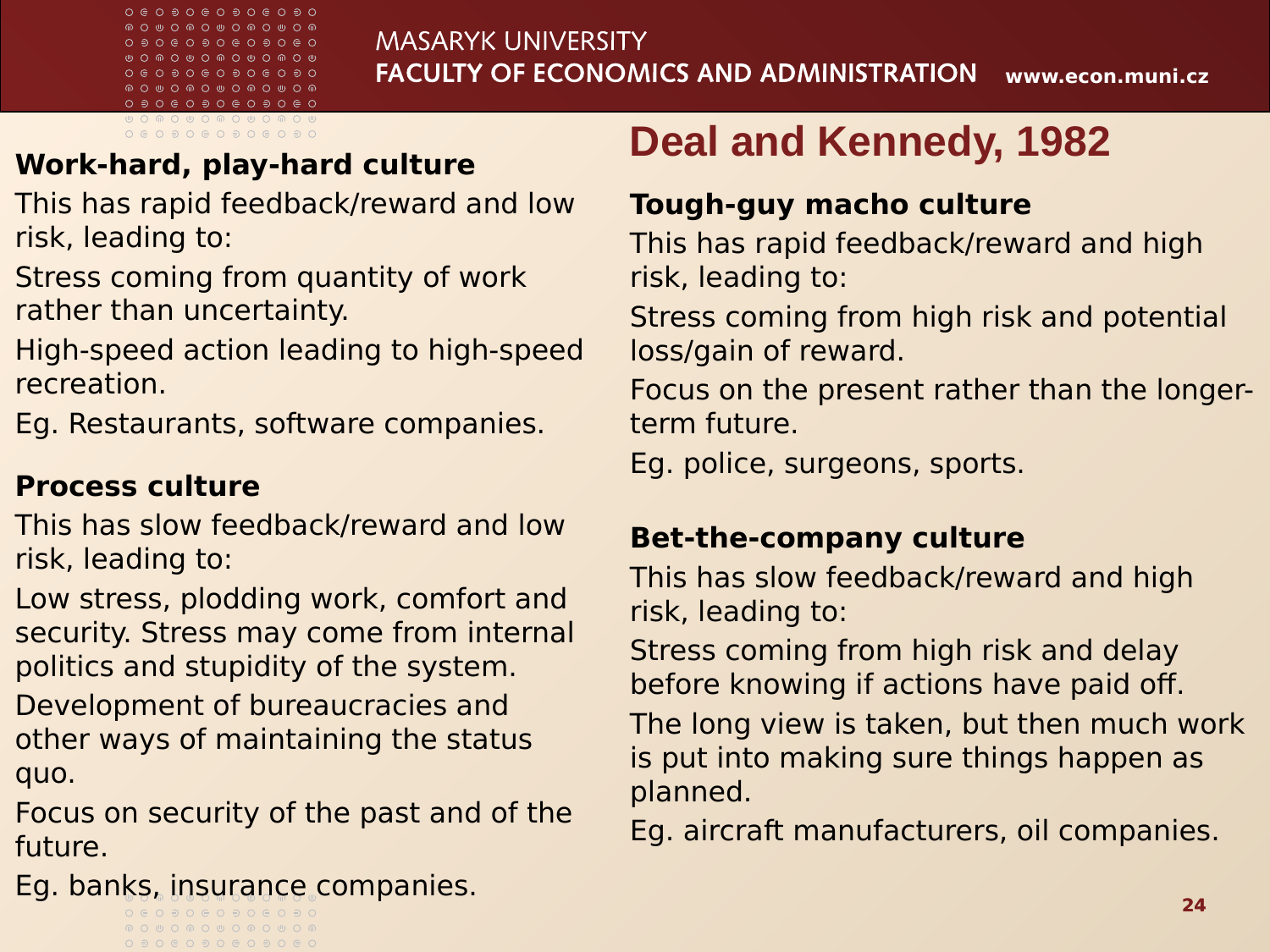

Deal and Kennedy, 1982
Work-hard, play-hard culture
This has rapid feedback/reward and low risk, leading to:
Stress coming from quantity of work rather than uncertainty.
High-speed action leading to high-speed recreation.
Eg. Restaurants, software companies.
Tough-guy macho culture
This has rapid feedback/reward and high risk, leading to:
Stress coming from high risk and potential loss/gain of reward.
Focus on the present rather than the longer-term future.
Eg. police, surgeons, sports.
Process culture
This has slow feedback/reward and low risk, leading to:
Low stress, plodding work, comfort and security. Stress may come from internal politics and stupidity of the system.
Development of bureaucracies and other ways of maintaining the status quo.
Focus on security of the past and of the future.
Eg. banks, insurance companies.
Bet-the-company culture
This has slow feedback/reward and high risk, leading to:
Stress coming from high risk and delay before knowing if actions have paid off.
The long view is taken, but then much work is put into making sure things happen as planned.
Eg. aircraft manufacturers, oil companies.

24
24